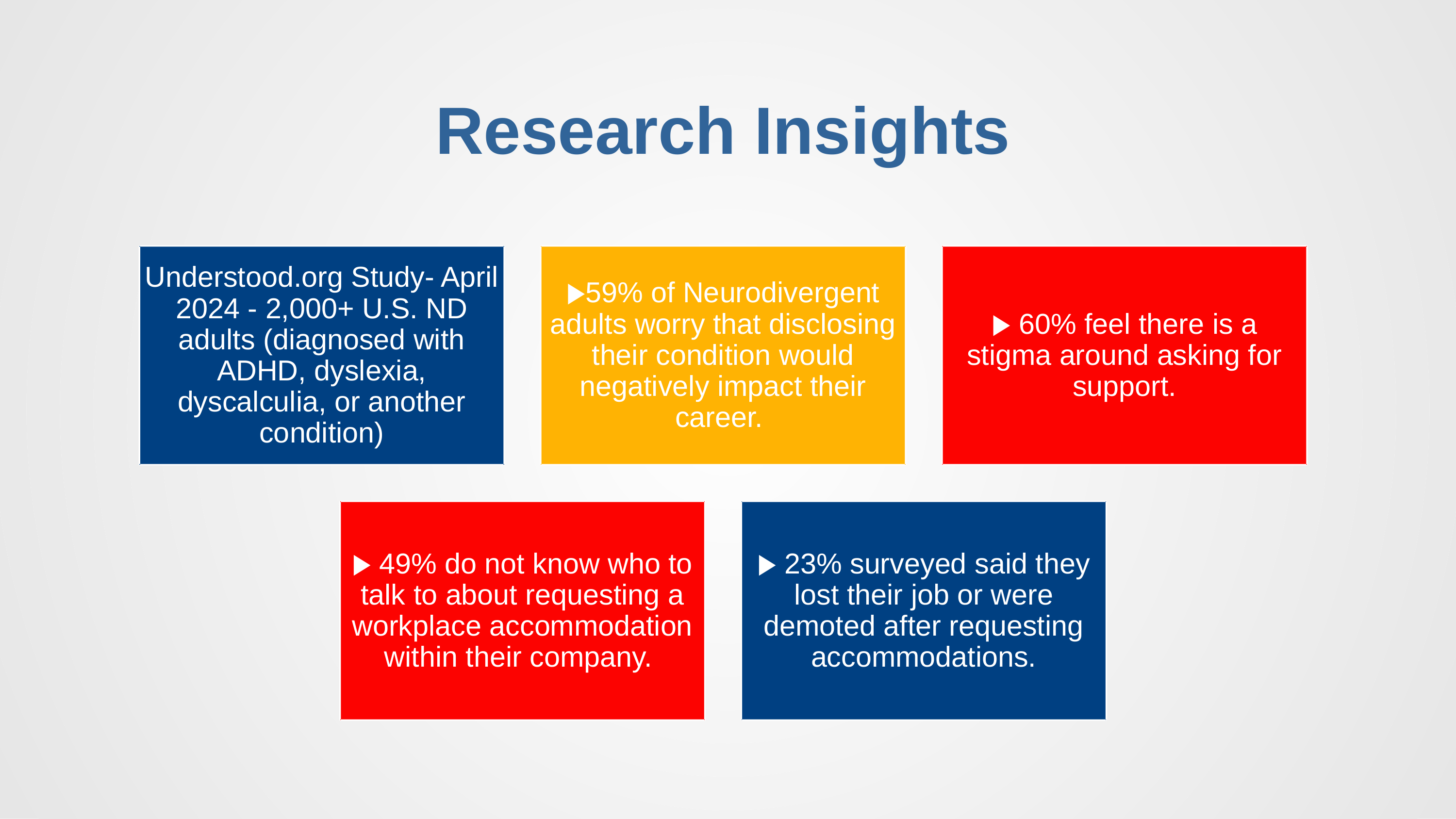

Research Insights

Understood.org Study- April 2024 - 2,000+ U.S. ND adults (diagnosed with ADHD, dyslexia, dyscalculia, or another condition)
▶️59% of Neurodivergent adults worry that disclosing their condition would negatively impact their career.
▶️ 60% feel there is a stigma around asking for support.

▶️ 49% do not know who to talk to about requesting a workplace accommodation within their company.
▶️ 23% surveyed said they lost their job or were demoted after requesting accommodations.